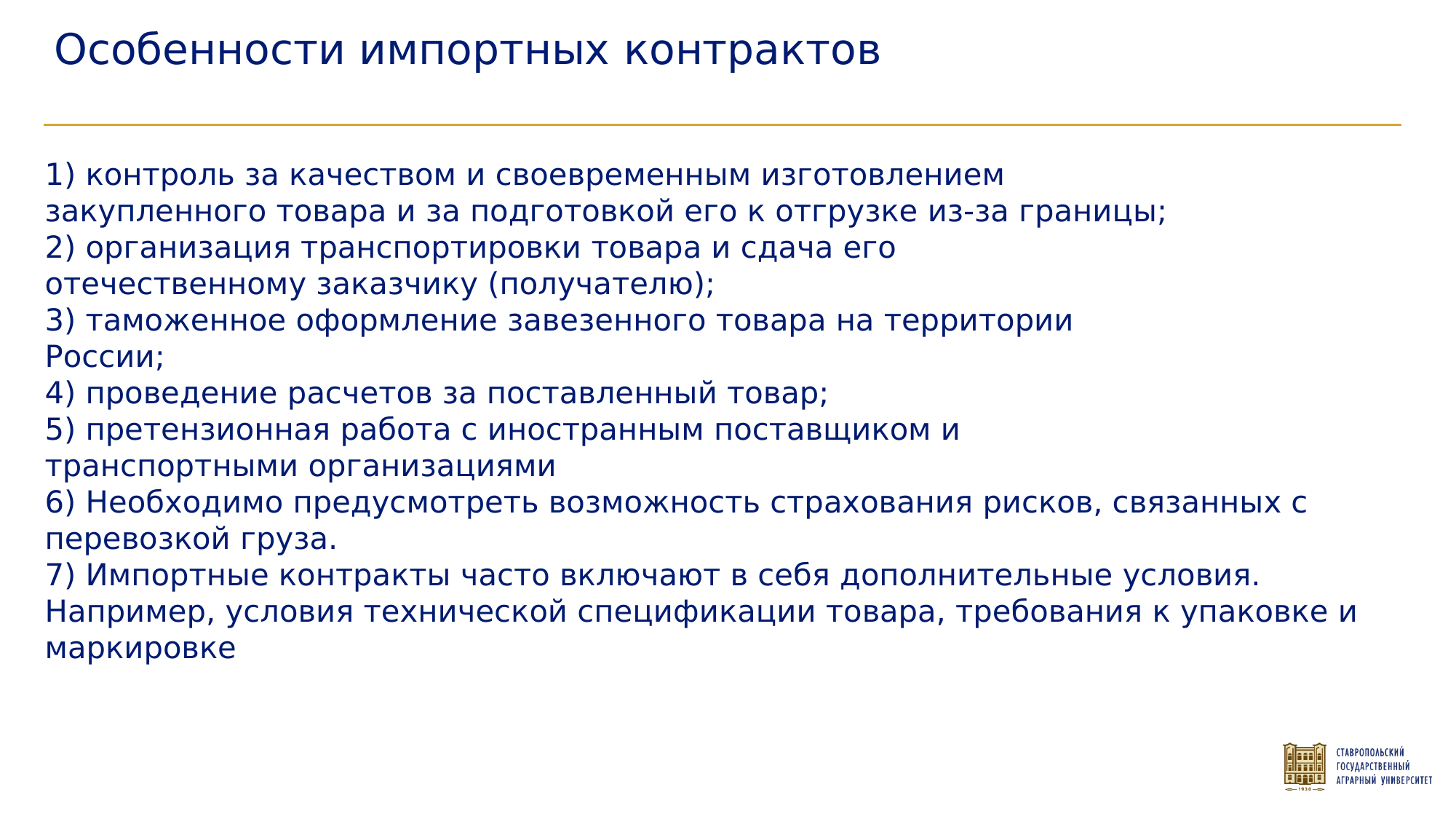

Особенности импортных контрактов

1) контроль за качеством и своевременным изготовлением
закупленного товара и за подготовкой его к отгрузке из-за границы;
2) организация транспортировки товара и сдача его
отечественному заказчику (получателю);
3) таможенное оформление завезенного товара на территории
России;
4) проведение расчетов за поставленный товар;
5) претензионная работа с иностранным поставщиком и
транспортными организациями
6) Необходимо предусмотреть возможность страхования рисков, связанных с перевозкой груза.
7) Импортные контракты часто включают в себя дополнительные условия. Например, условия технической спецификации товара, требования к упаковке и  маркировке